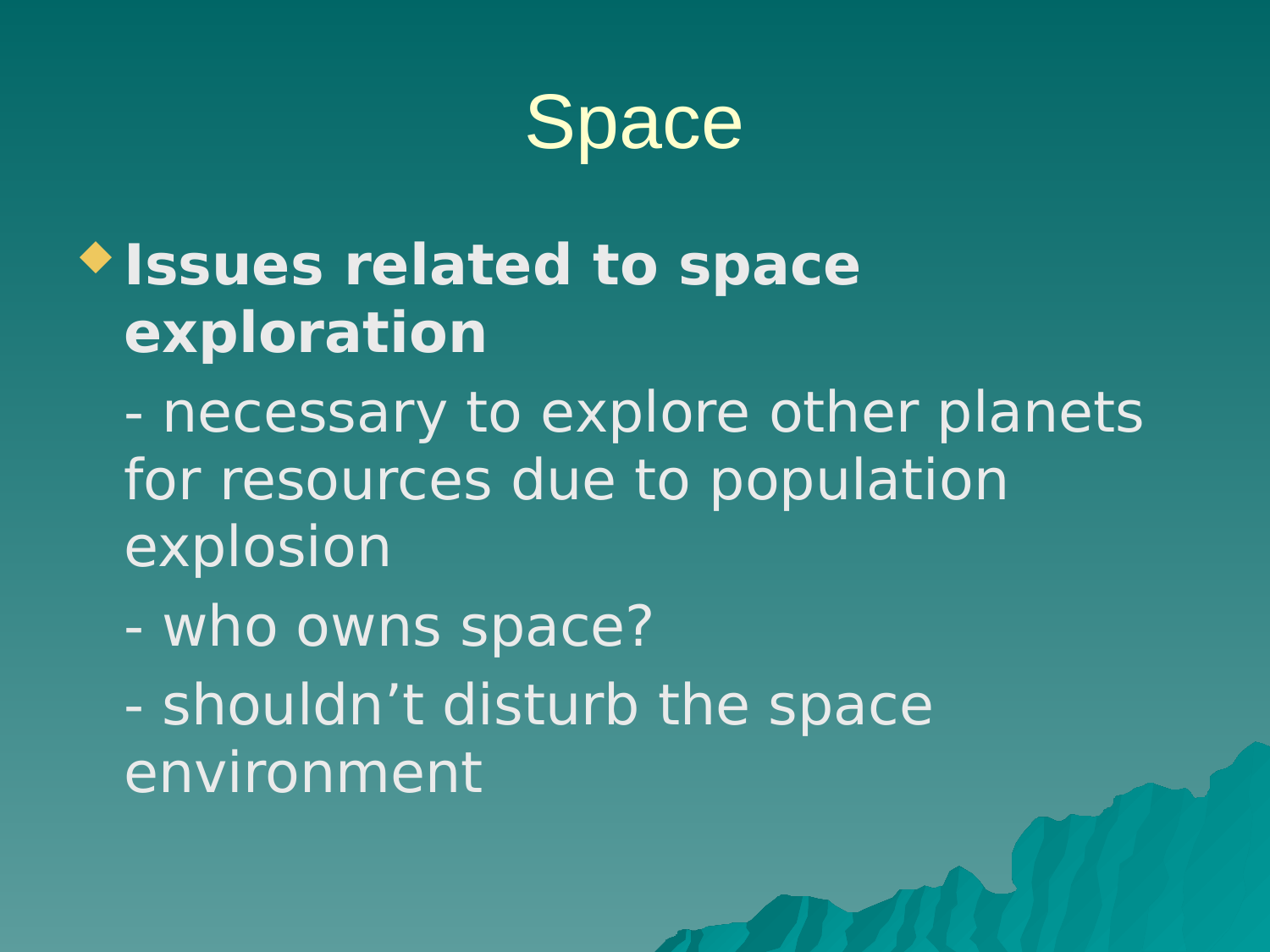

# Space
Issues related to space exploration
	- necessary to explore other planets for resources due to population explosion
	- who owns space?
	- shouldn’t disturb the space environment